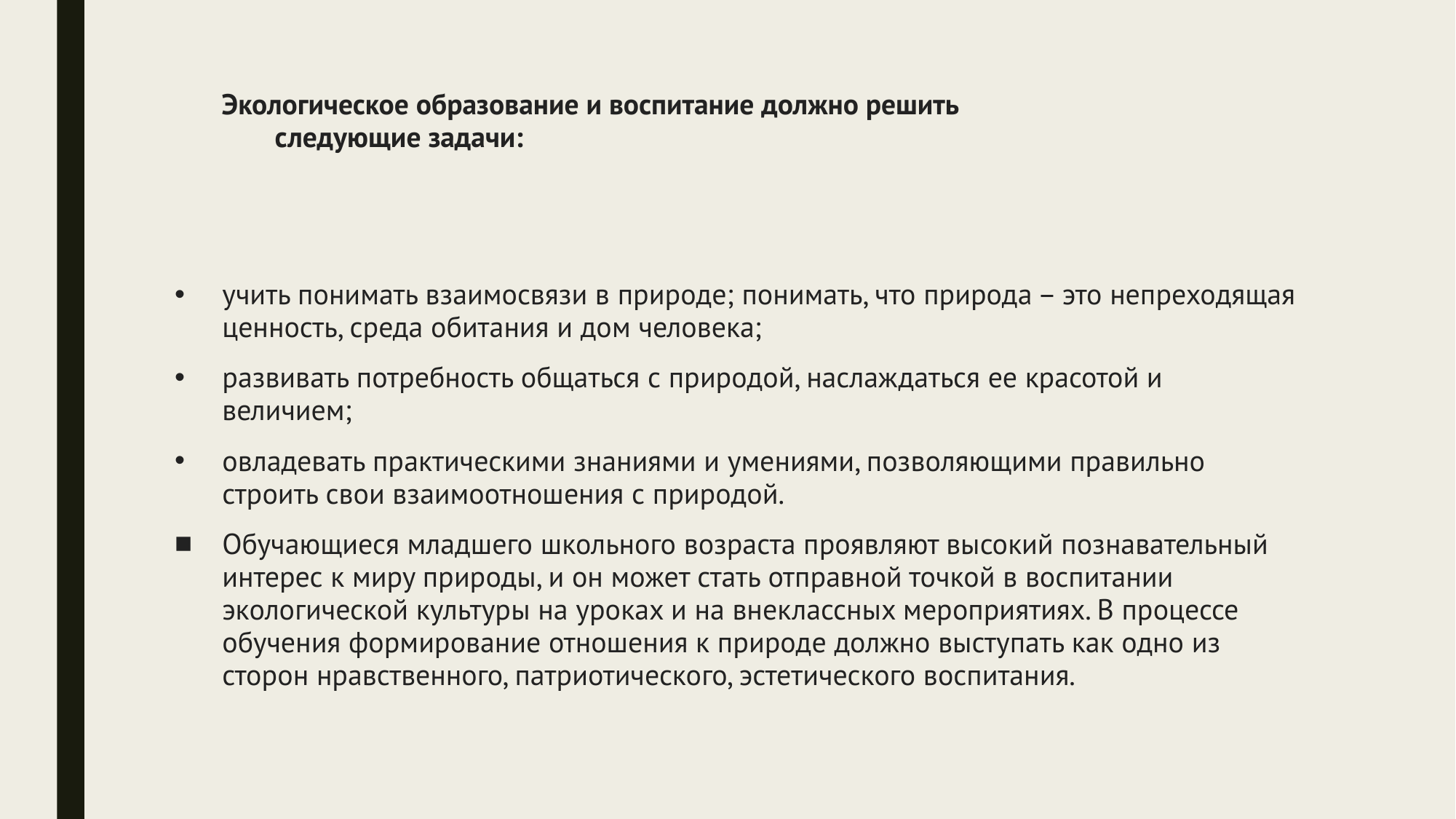

# Экологическое образование и воспитание должно решить следующие задачи:
учить понимать взаимосвязи в природе; понимать, что природа – это непреходящая ценность, среда обитания и дом человека;
развивать потребность общаться с природой, наслаждаться ее красотой и величием;
овладевать практическими знаниями и умениями, позволяющими правильно строить свои взаимоотношения с природой.
Обучающиеся младшего школьного возраста проявляют высокий познавательный интерес к миру природы, и он может стать отправной точкой в воспитании экологической культуры на уроках и на внеклассных мероприятиях. В процессе обучения формирование отношения к природе должно выступать как одно из сторон нравственного, патриотического, эстетического воспитания.